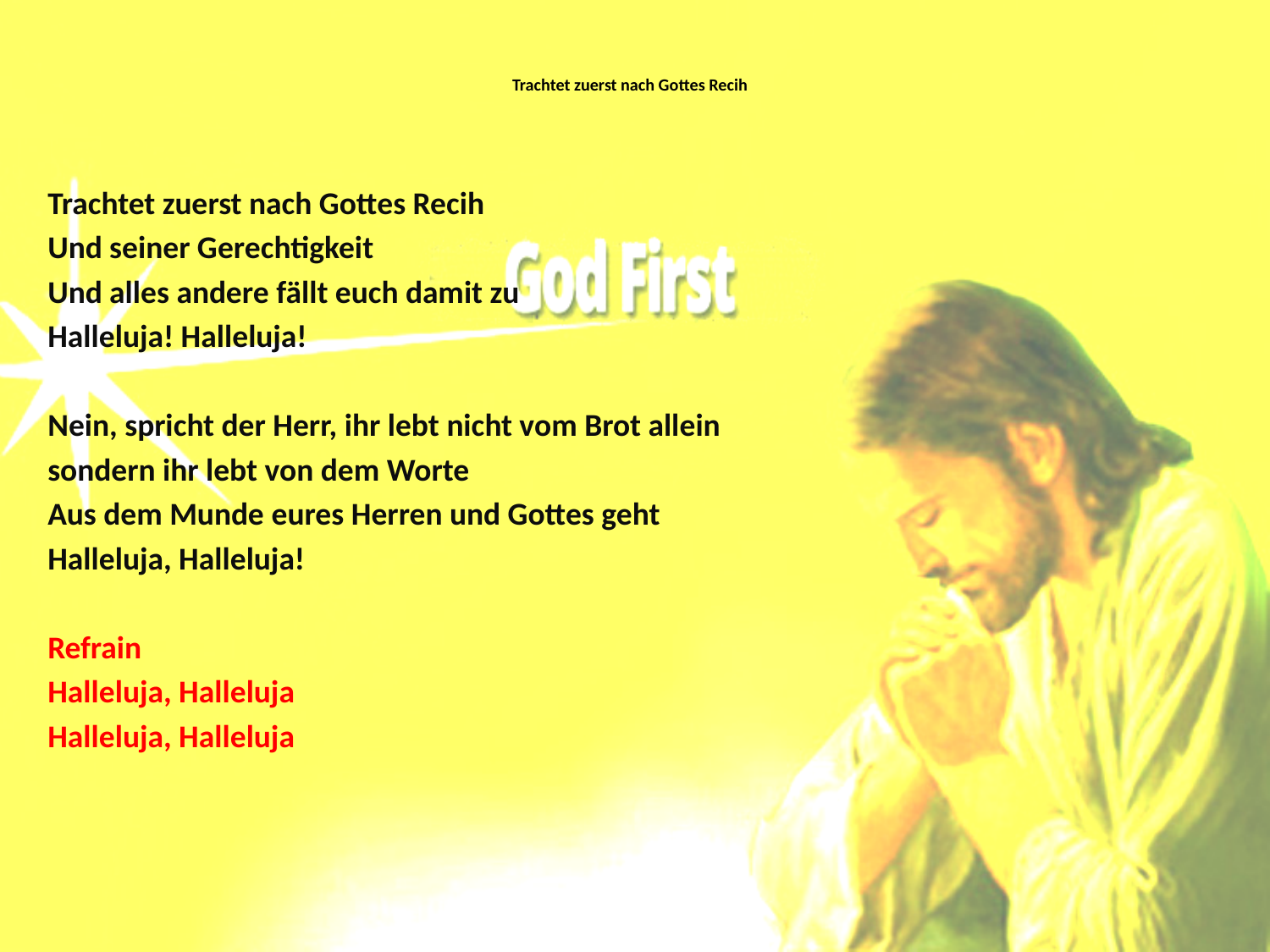

# Trachtet zuerst nach Gottes Recih
Trachtet zuerst nach Gottes Recih
Und seiner Gerechtigkeit
Und alles andere fällt euch damit zu
Halleluja! Halleluja!

Nein, spricht der Herr, ihr lebt nicht vom Brot allein
sondern ihr lebt von dem Worte
Aus dem Munde eures Herren und Gottes geht
Halleluja, Halleluja!

Refrain
Halleluja, Halleluja
Halleluja, Halleluja